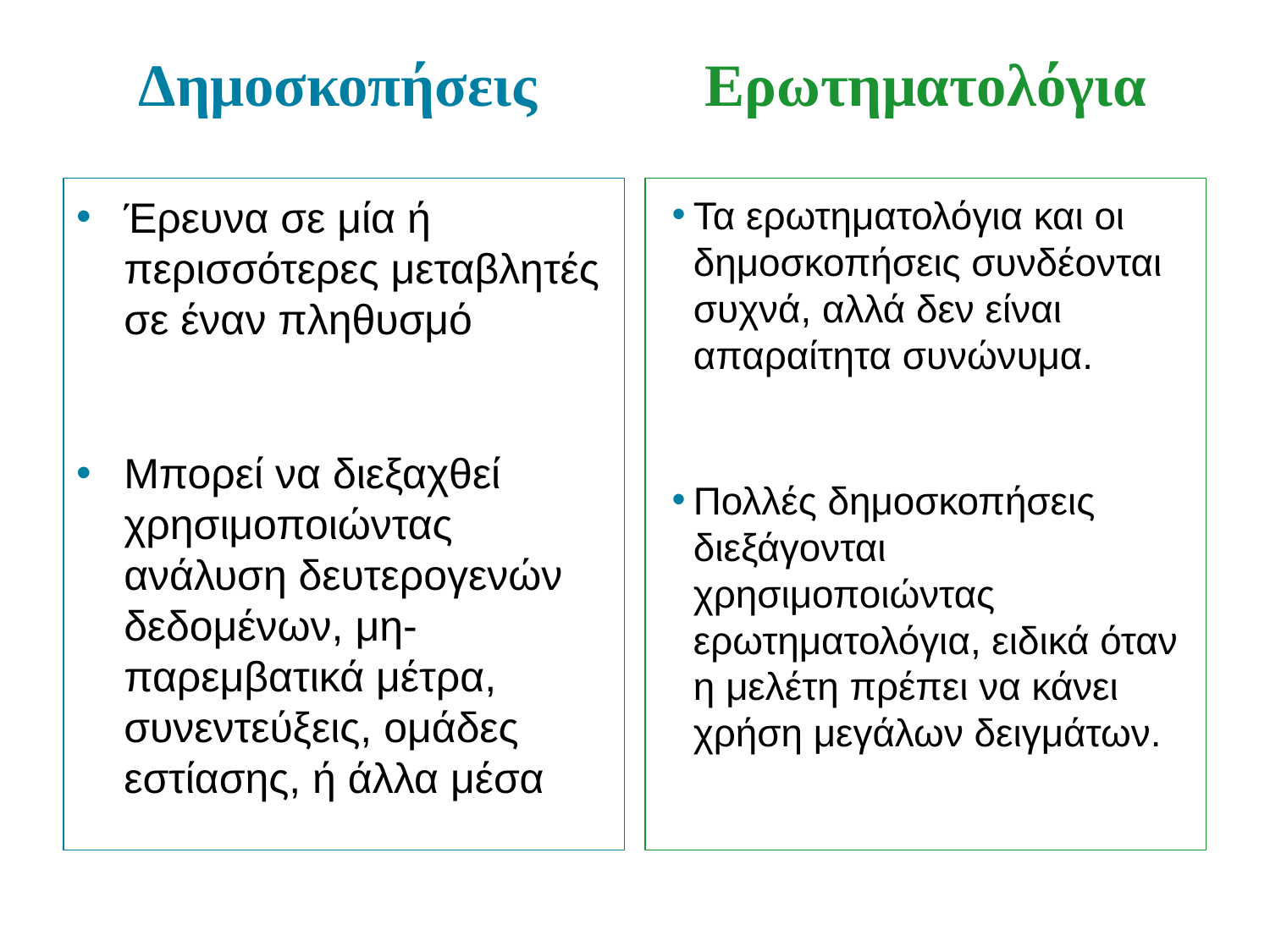

Δημοσκοπήσεις
Ερωτηματολόγια
Έρευνα σε μία ή περισσότερες μεταβλητές σε έναν πληθυσμό

Μπορεί να διεξαχθεί χρησιμοποιώντας ανάλυση δευτερογενών δεδομένων, μη-παρεμβατικά μέτρα, συνεντεύξεις, ομάδες εστίασης, ή άλλα μέσα
Τα ερωτηματολόγια και οι δημοσκοπήσεις συνδέονται συχνά, αλλά δεν είναι απαραίτητα συνώνυμα.

Πολλές δημοσκοπήσεις διεξάγονται χρησιμοποιώντας ερωτηματολόγια, ειδικά όταν η μελέτη πρέπει να κάνει χρήση μεγάλων δειγμάτων.